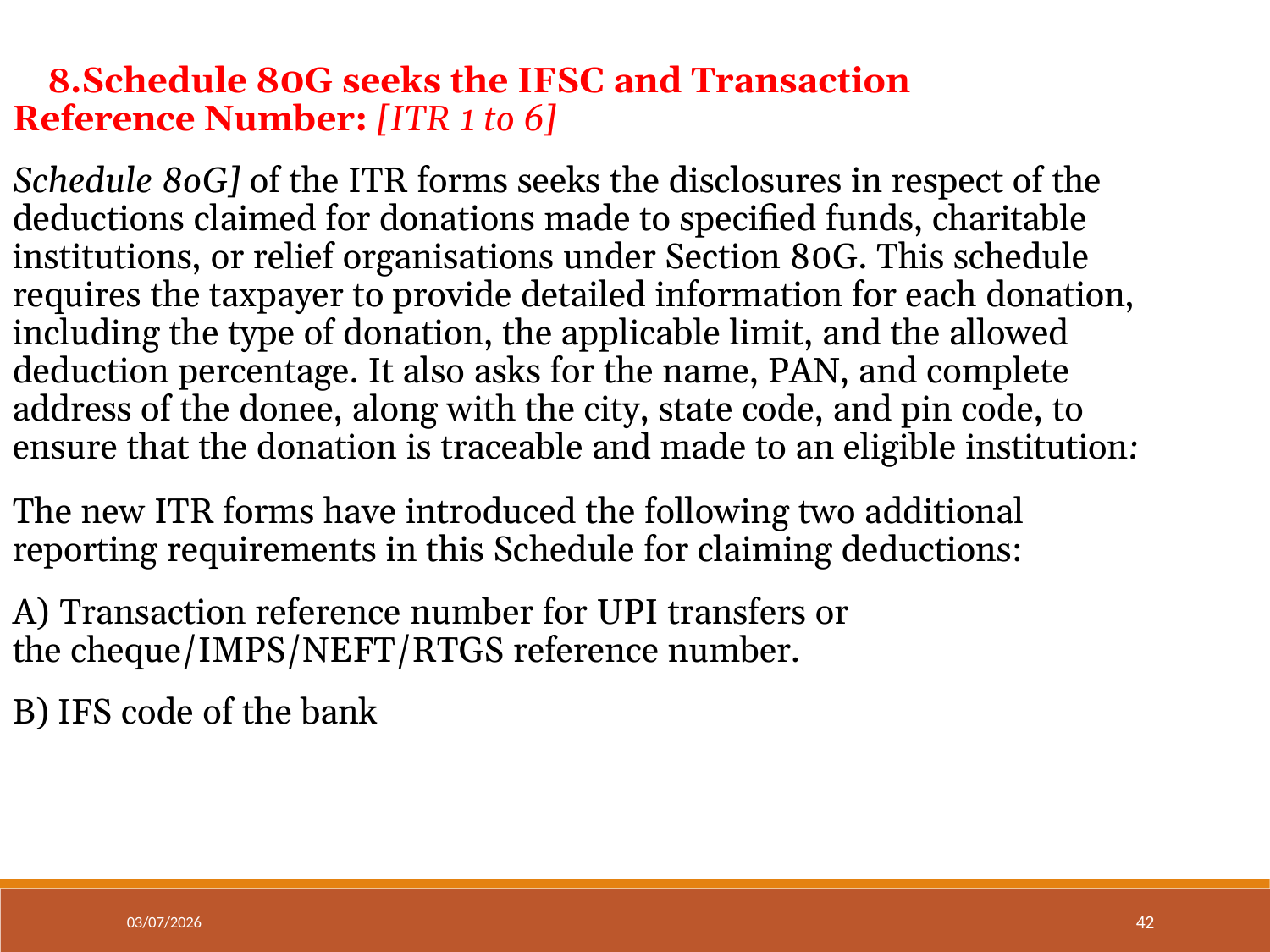

Schedule 80G seeks the IFSC and Transaction Reference Number: [ITR 1 to 6]
Schedule 8oG] of the ITR forms seeks the disclosures in respect of the deductions claimed for donations made to specified funds, charitable institutions, or relief organisations under Section 80G. This schedule requires the taxpayer to provide detailed information for each donation, including the type of donation, the applicable limit, and the allowed deduction percentage. It also asks for the name, PAN, and complete address of the donee, along with the city, state code, and pin code, to ensure that the donation is traceable and made to an eligible institution:
The new ITR forms have introduced the following two additional reporting requirements in this Schedule for claiming deductions:
	Transaction reference number for UPI transfers or the cheque/IMPS/NEFT/RTGS reference number.
IFS code of the bank
42
03/07/2026